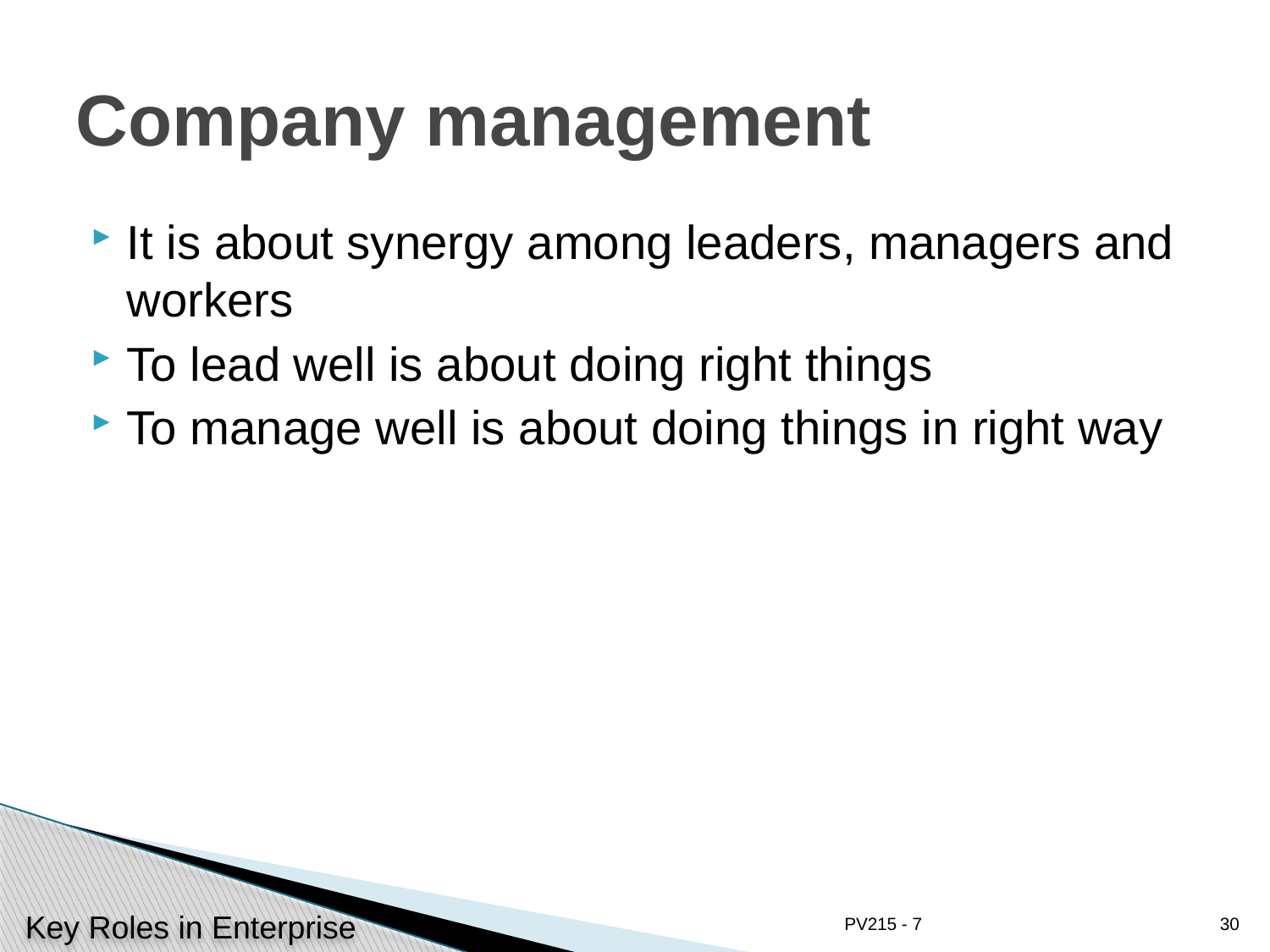

# Company management
It is about synergy among leaders, managers and workers
To lead well is about doing right things
To manage well is about doing things in right way
PV215 - 7
30
Key Roles in Enterprise